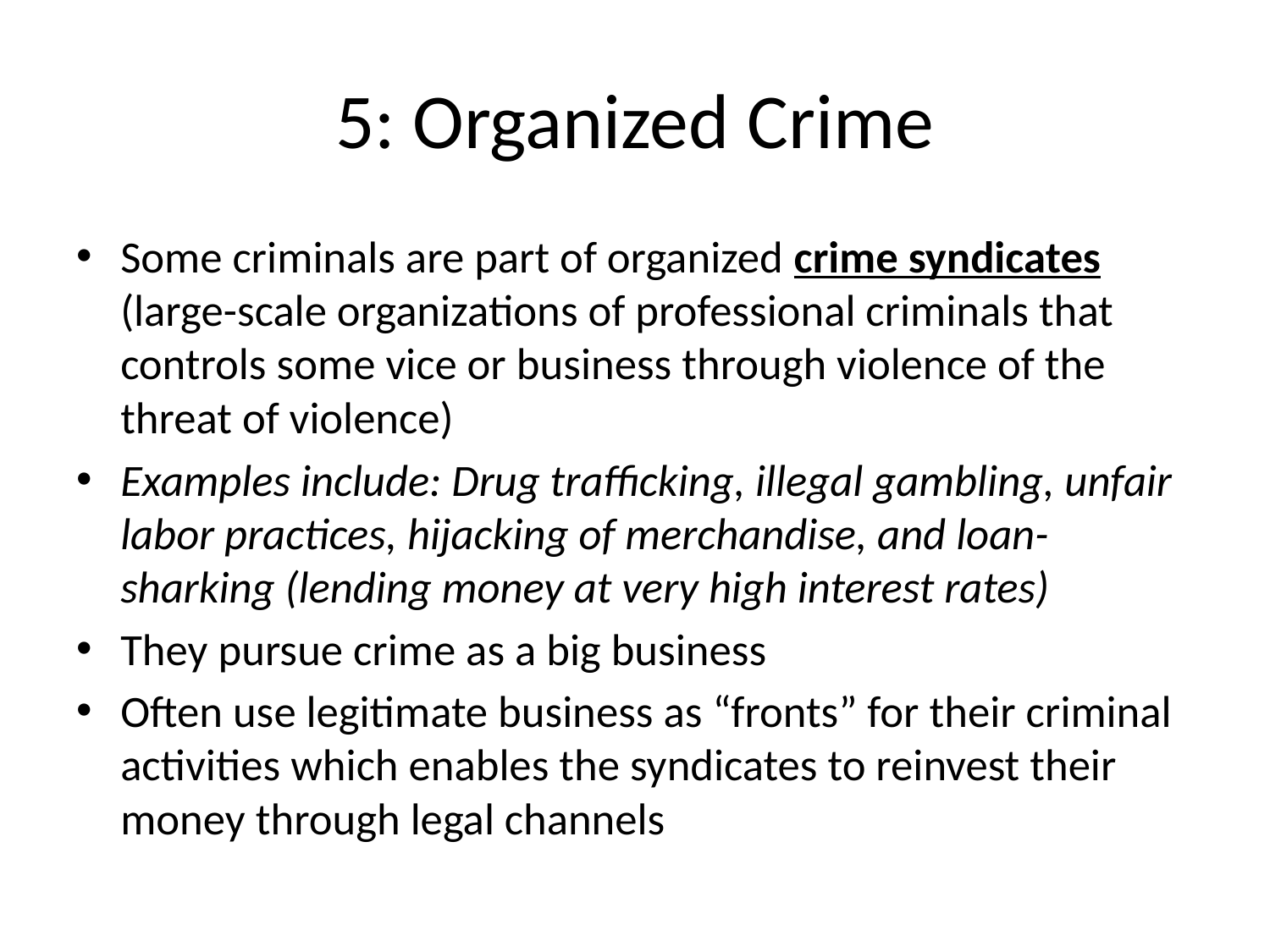

# 5: Organized Crime
Some criminals are part of organized crime syndicates (large-scale organizations of professional criminals that controls some vice or business through violence of the threat of violence)
Examples include: Drug trafficking, illegal gambling, unfair labor practices, hijacking of merchandise, and loan-sharking (lending money at very high interest rates)
They pursue crime as a big business
Often use legitimate business as “fronts” for their criminal activities which enables the syndicates to reinvest their money through legal channels